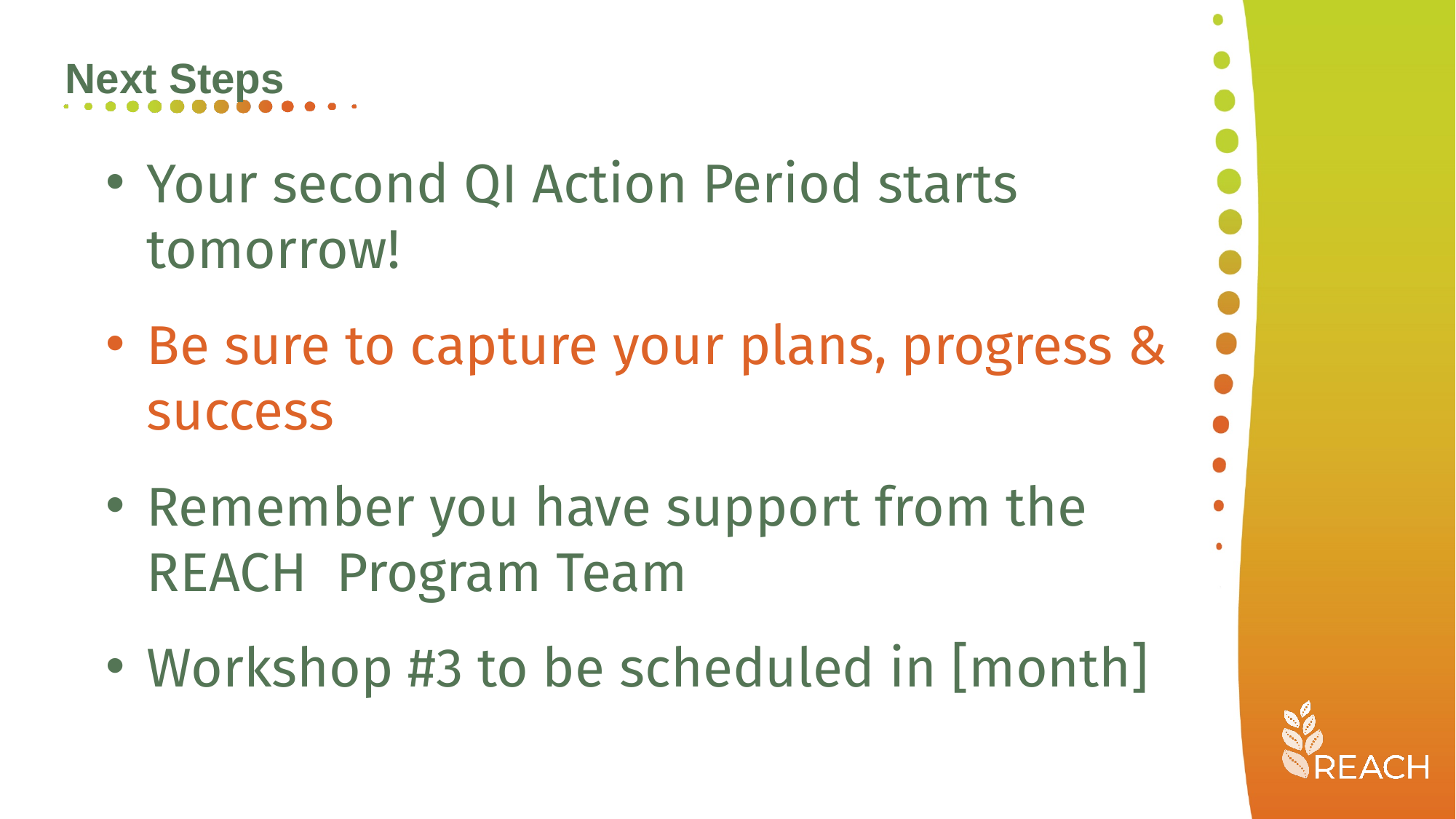

Next Steps
Your second QI Action Period starts tomorrow!
Be sure to capture your plans, progress & success
Remember you have support from the REACH  Program Team
Workshop #3 to be scheduled in [month]